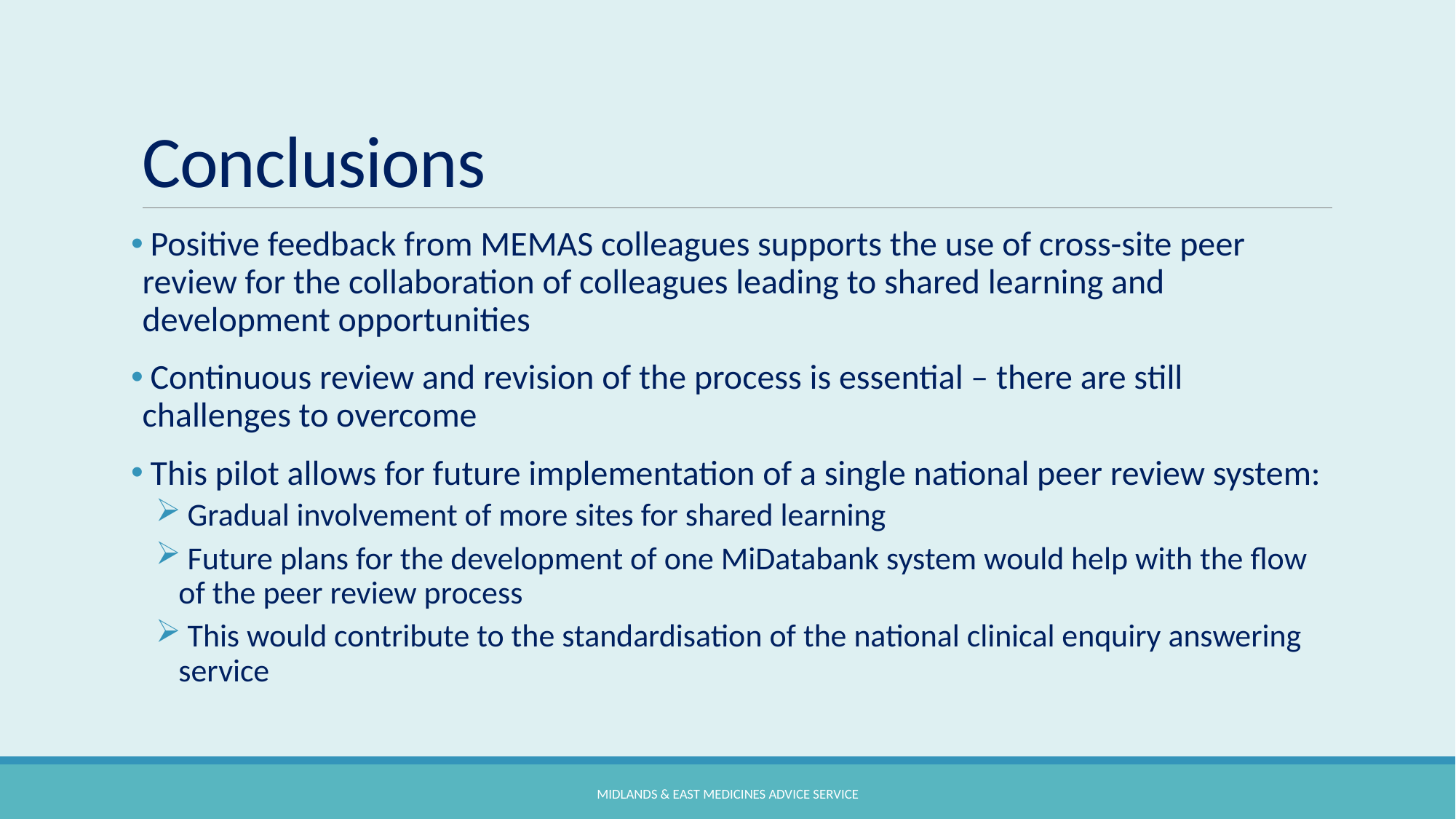

# Conclusions
 Positive feedback from MEMAS colleagues supports the use of cross-site peer review for the collaboration of colleagues leading to shared learning and development opportunities
 Continuous review and revision of the process is essential – there are still challenges to overcome
 This pilot allows for future implementation of a single national peer review system:
 Gradual involvement of more sites for shared learning
 Future plans for the development of one MiDatabank system would help with the flow of the peer review process
 This would contribute to the standardisation of the national clinical enquiry answering service
Midlands & East Medicines Advice Service